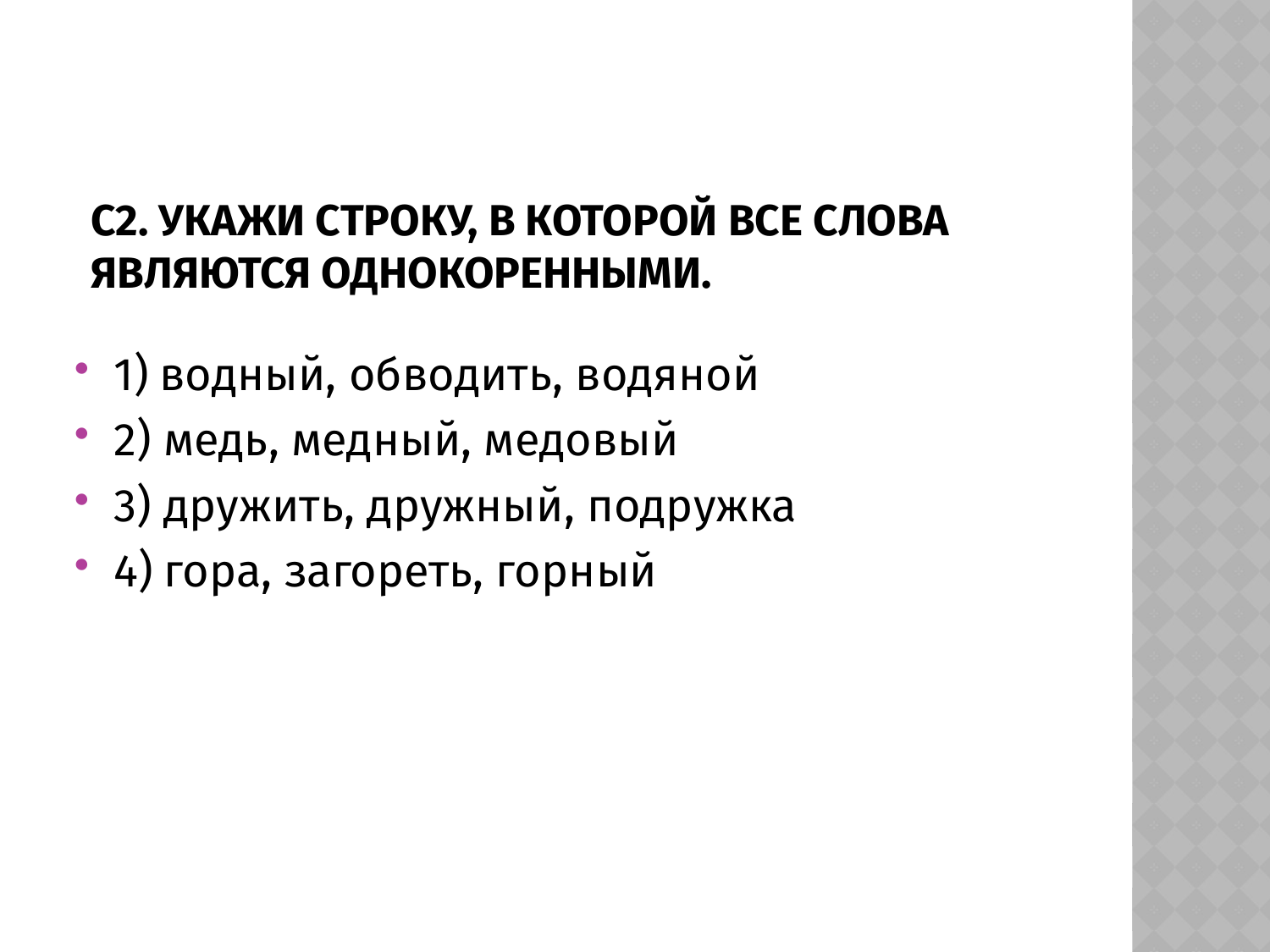

# С2. Укажи строку, в которой все слова являются однокоренными.
1) водный, обводить, водяной
2) медь, медный, медовый
3) дружить, дружный, подружка
4) гора, загореть, горный